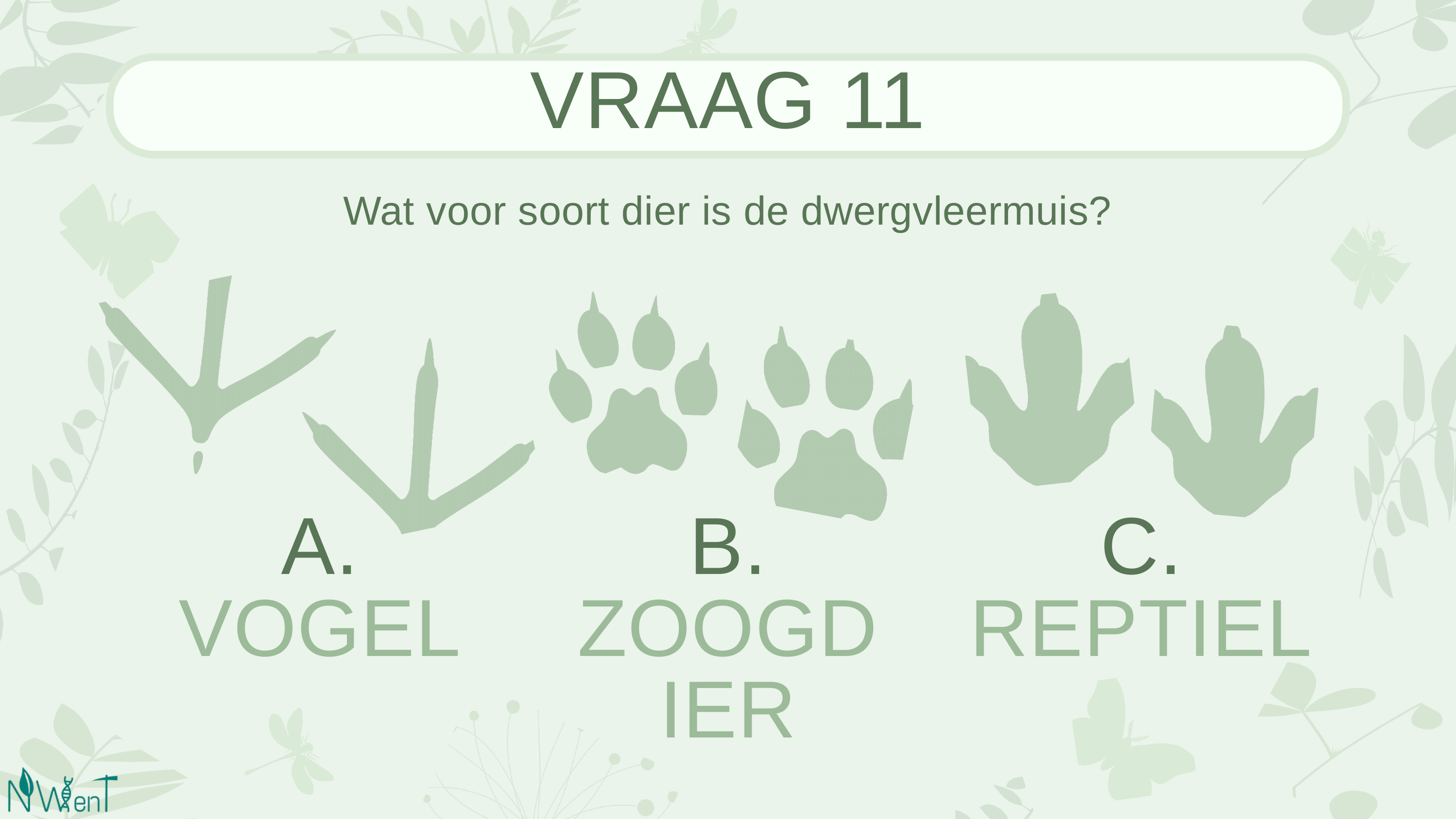

VRAAG 11
Wat voor soort dier is de dwergvleermuis?

A.
VOGEL

B.
ZOOGDIER

C.
REPTIEL